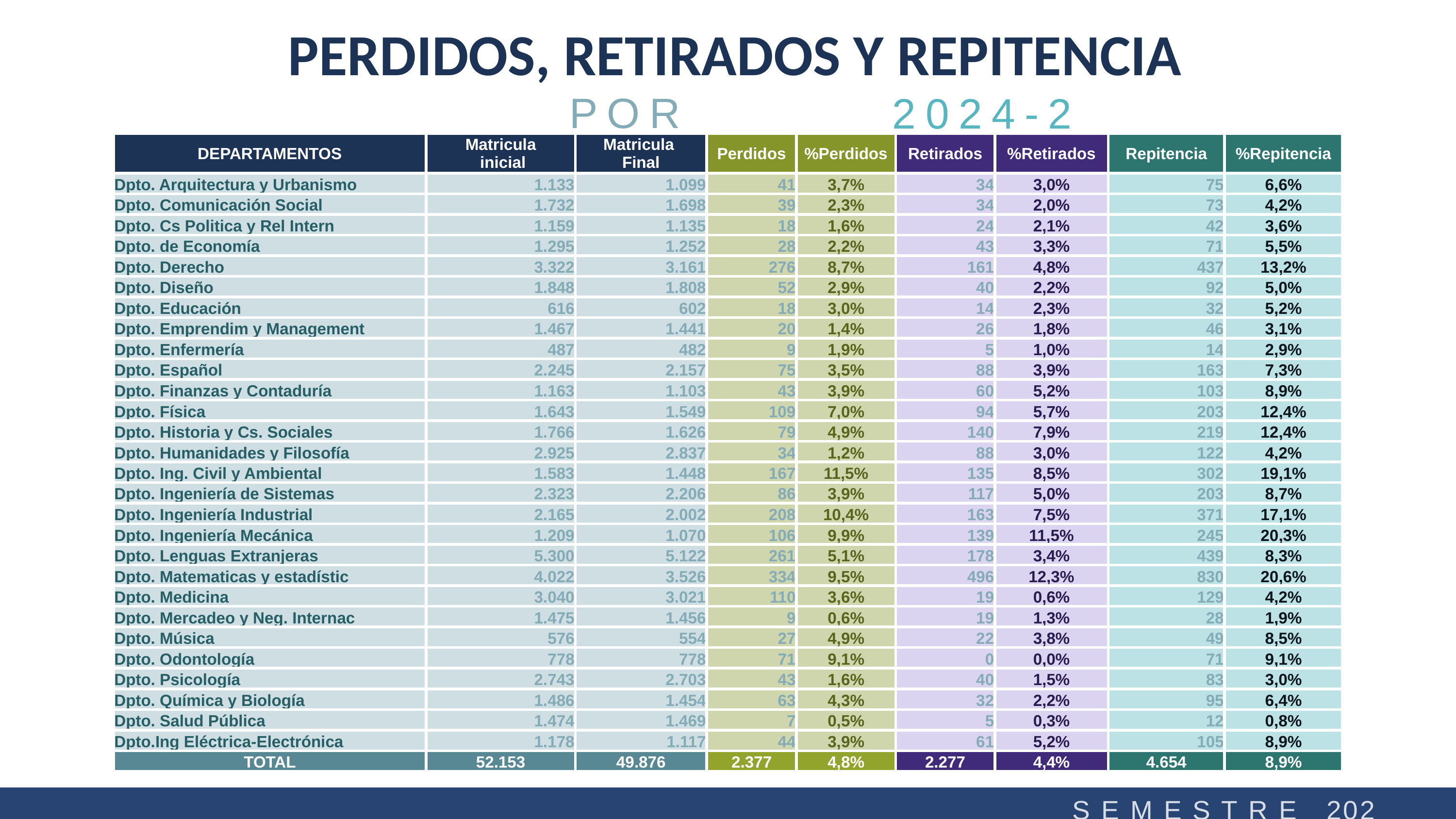

PERDIDOS, RETIRADOS Y REPITENCIA
POR DEPARTAMENTO
2024-2
| DEPARTAMENTOS | Matricula inicial | Matricula Final | Perdidos | %Perdidos | Retirados | %Retirados | Repitencia | %Repitencia |
| --- | --- | --- | --- | --- | --- | --- | --- | --- |
| Dpto. Arquitectura y Urbanismo | 1.133 | 1.099 | 41 | 3,7% | 34 | 3,0% | 75 | 6,6% |
| Dpto. Comunicación Social | 1.732 | 1.698 | 39 | 2,3% | 34 | 2,0% | 73 | 4,2% |
| Dpto. Cs Politica y Rel Intern | 1.159 | 1.135 | 18 | 1,6% | 24 | 2,1% | 42 | 3,6% |
| Dpto. de Economía | 1.295 | 1.252 | 28 | 2,2% | 43 | 3,3% | 71 | 5,5% |
| Dpto. Derecho | 3.322 | 3.161 | 276 | 8,7% | 161 | 4,8% | 437 | 13,2% |
| Dpto. Diseño | 1.848 | 1.808 | 52 | 2,9% | 40 | 2,2% | 92 | 5,0% |
| Dpto. Educación | 616 | 602 | 18 | 3,0% | 14 | 2,3% | 32 | 5,2% |
| Dpto. Emprendim y Management | 1.467 | 1.441 | 20 | 1,4% | 26 | 1,8% | 46 | 3,1% |
| Dpto. Enfermería | 487 | 482 | 9 | 1,9% | 5 | 1,0% | 14 | 2,9% |
| Dpto. Español | 2.245 | 2.157 | 75 | 3,5% | 88 | 3,9% | 163 | 7,3% |
| Dpto. Finanzas y Contaduría | 1.163 | 1.103 | 43 | 3,9% | 60 | 5,2% | 103 | 8,9% |
| Dpto. Física | 1.643 | 1.549 | 109 | 7,0% | 94 | 5,7% | 203 | 12,4% |
| Dpto. Historia y Cs. Sociales | 1.766 | 1.626 | 79 | 4,9% | 140 | 7,9% | 219 | 12,4% |
| Dpto. Humanidades y Filosofía | 2.925 | 2.837 | 34 | 1,2% | 88 | 3,0% | 122 | 4,2% |
| Dpto. Ing. Civil y Ambiental | 1.583 | 1.448 | 167 | 11,5% | 135 | 8,5% | 302 | 19,1% |
| Dpto. Ingeniería de Sistemas | 2.323 | 2.206 | 86 | 3,9% | 117 | 5,0% | 203 | 8,7% |
| Dpto. Ingeniería Industrial | 2.165 | 2.002 | 208 | 10,4% | 163 | 7,5% | 371 | 17,1% |
| Dpto. Ingeniería Mecánica | 1.209 | 1.070 | 106 | 9,9% | 139 | 11,5% | 245 | 20,3% |
| Dpto. Lenguas Extranjeras | 5.300 | 5.122 | 261 | 5,1% | 178 | 3,4% | 439 | 8,3% |
| Dpto. Matematicas y estadístic | 4.022 | 3.526 | 334 | 9,5% | 496 | 12,3% | 830 | 20,6% |
| Dpto. Medicina | 3.040 | 3.021 | 110 | 3,6% | 19 | 0,6% | 129 | 4,2% |
| Dpto. Mercadeo y Neg. Internac | 1.475 | 1.456 | 9 | 0,6% | 19 | 1,3% | 28 | 1,9% |
| Dpto. Música | 576 | 554 | 27 | 4,9% | 22 | 3,8% | 49 | 8,5% |
| Dpto. Odontología | 778 | 778 | 71 | 9,1% | 0 | 0,0% | 71 | 9,1% |
| Dpto. Psicología | 2.743 | 2.703 | 43 | 1,6% | 40 | 1,5% | 83 | 3,0% |
| Dpto. Química y Biología | 1.486 | 1.454 | 63 | 4,3% | 32 | 2,2% | 95 | 6,4% |
| Dpto. Salud Pública | 1.474 | 1.469 | 7 | 0,5% | 5 | 0,3% | 12 | 0,8% |
| Dpto.Ing Eléctrica-Electrónica | 1.178 | 1.117 | 44 | 3,9% | 61 | 5,2% | 105 | 8,9% |
| TOTAL | 52.153 | 49.876 | 2.377 | 4,8% | 2.277 | 4,4% | 4.654 | 8,9% |

S E M E S T R E   2024-2